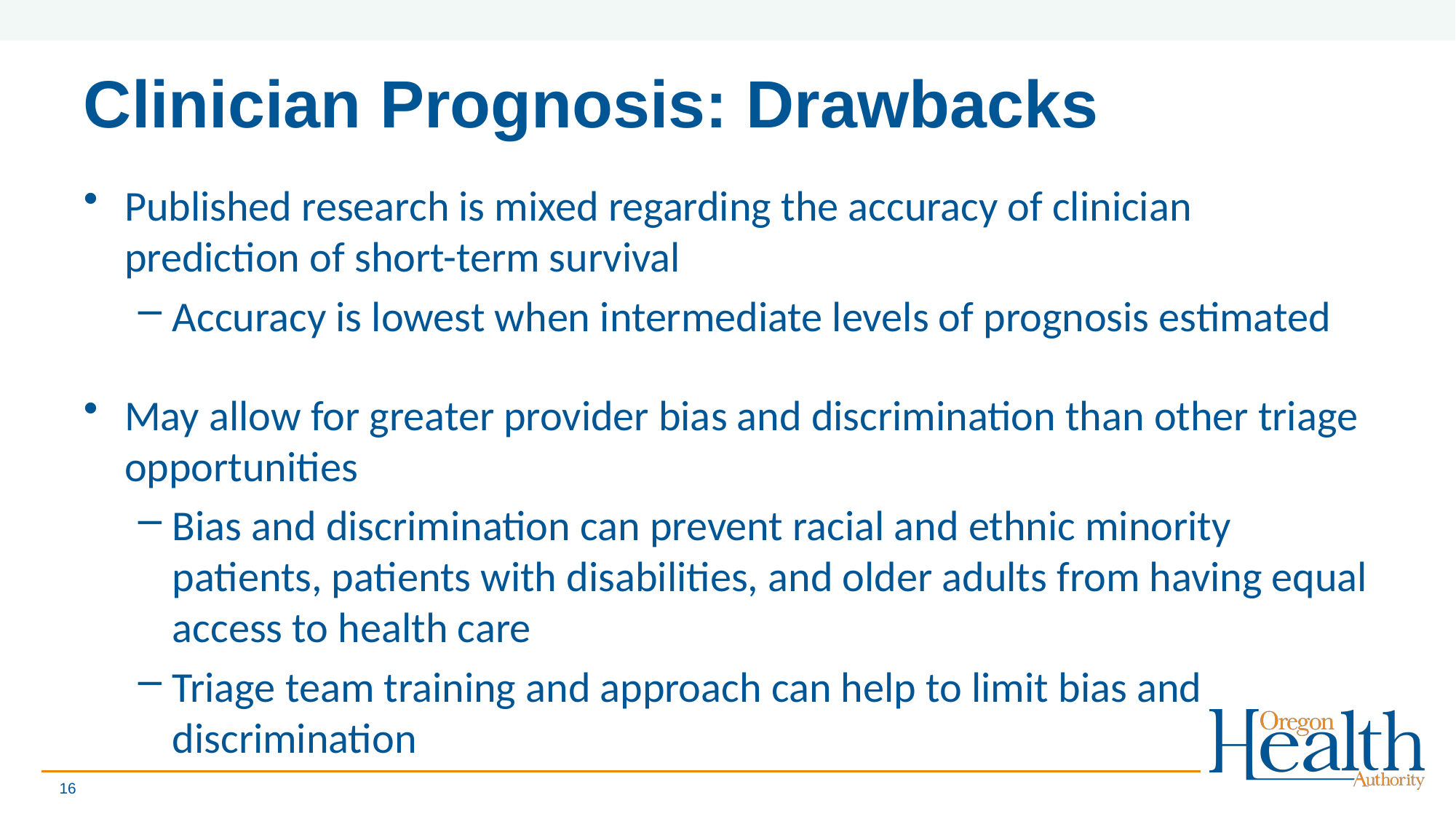

# Clinician Prognosis: Drawbacks
Published research is mixed regarding the accuracy of clinician prediction of short-term survival
Accuracy is lowest when intermediate levels of prognosis estimated

May allow for greater provider bias and discrimination than other triage opportunities
Bias and discrimination can prevent racial and ethnic minority patients, patients with disabilities, and older adults from having equal access to health care
Triage team training and approach can help to limit bias and discrimination
16